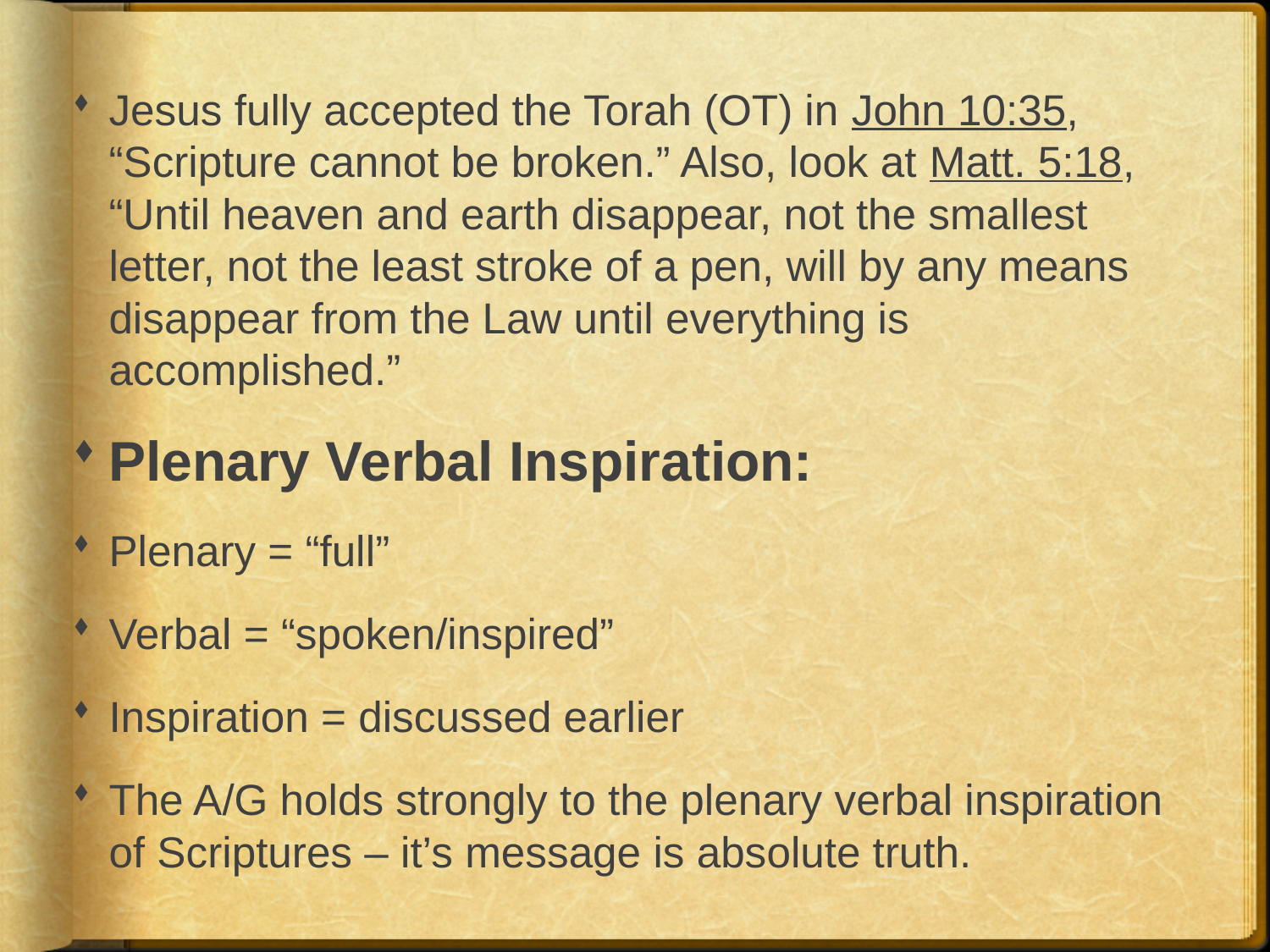

Jesus fully accepted the Torah (OT) in John 10:35, “Scripture cannot be broken.” Also, look at Matt. 5:18, “Until heaven and earth disappear, not the smallest letter, not the least stroke of a pen, will by any means disappear from the Law until everything is accomplished.”
Plenary Verbal Inspiration:
Plenary = “full”
Verbal = “spoken/inspired”
Inspiration = discussed earlier
The A/G holds strongly to the plenary verbal inspiration of Scriptures – it’s message is absolute truth.